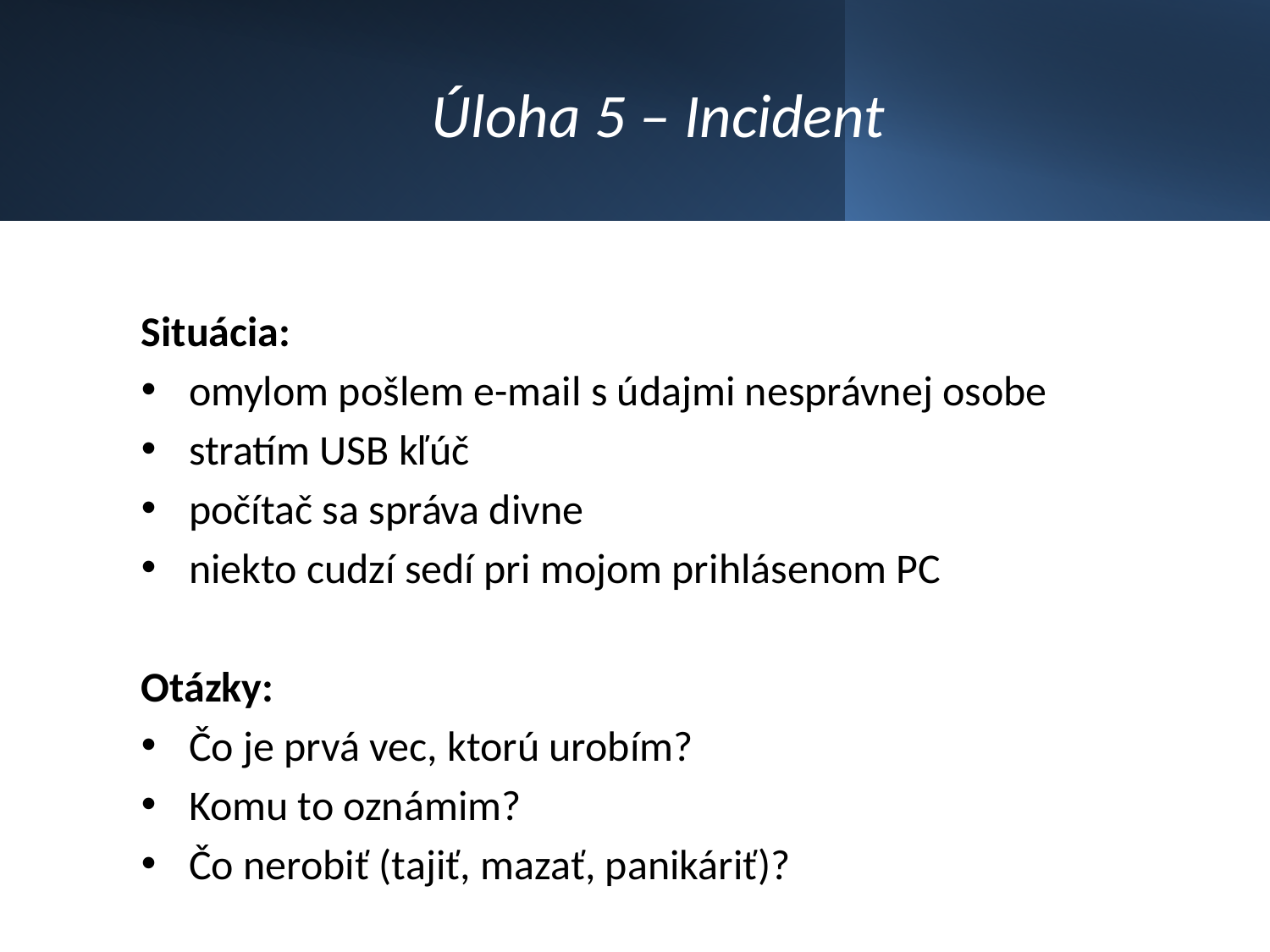

# Úloha 5 – Incident
Situácia:
omylom pošlem e-mail s údajmi nesprávnej osobe
stratím USB kľúč
počítač sa správa divne
niekto cudzí sedí pri mojom prihlásenom PC

Otázky:
Čo je prvá vec, ktorú urobím?
Komu to oznámim?
Čo nerobiť (tajiť, mazať, panikáriť)?